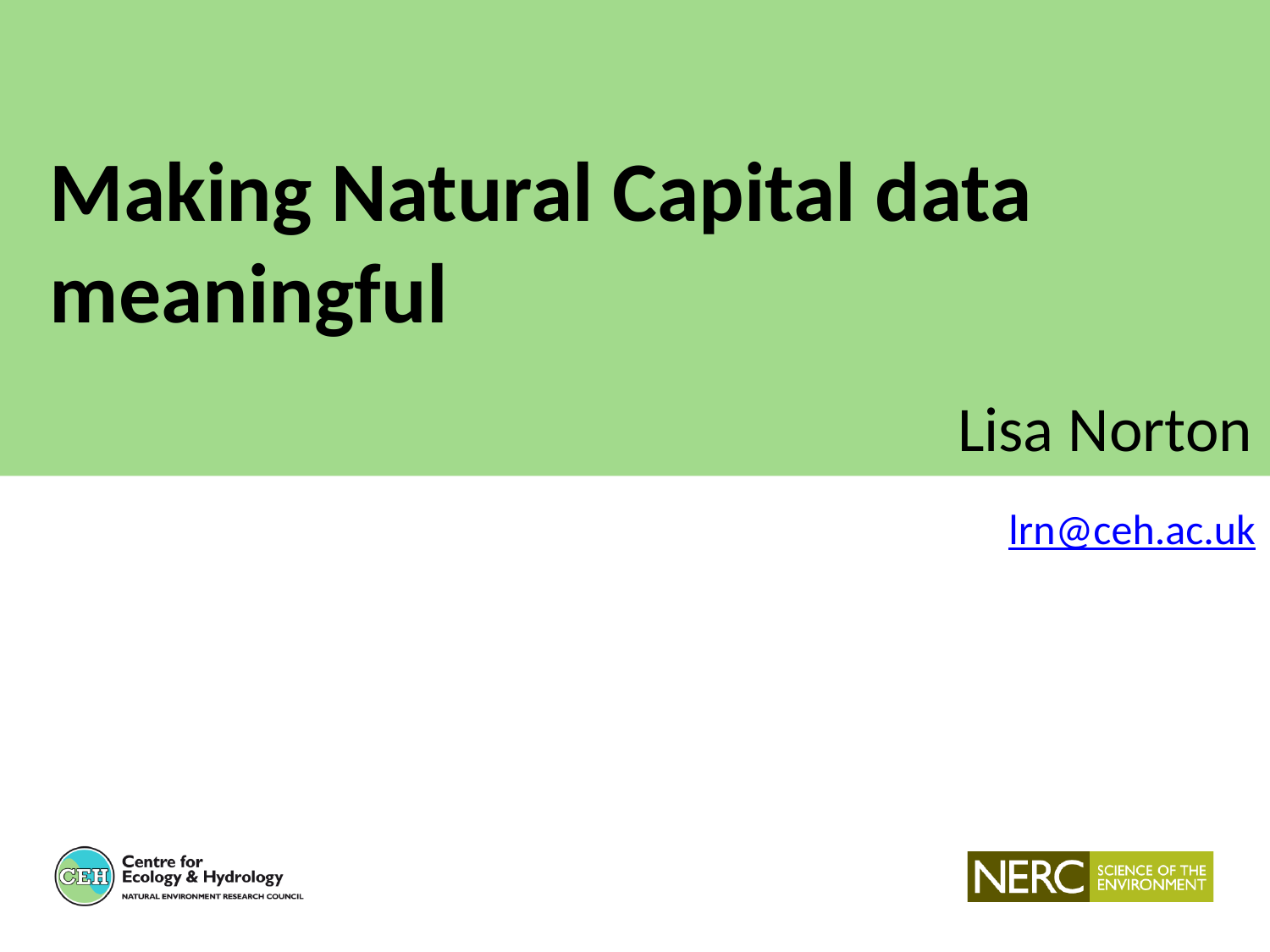

Making Natural Capital data meaningful

Lisa Norton
lrn@ceh.ac.uk